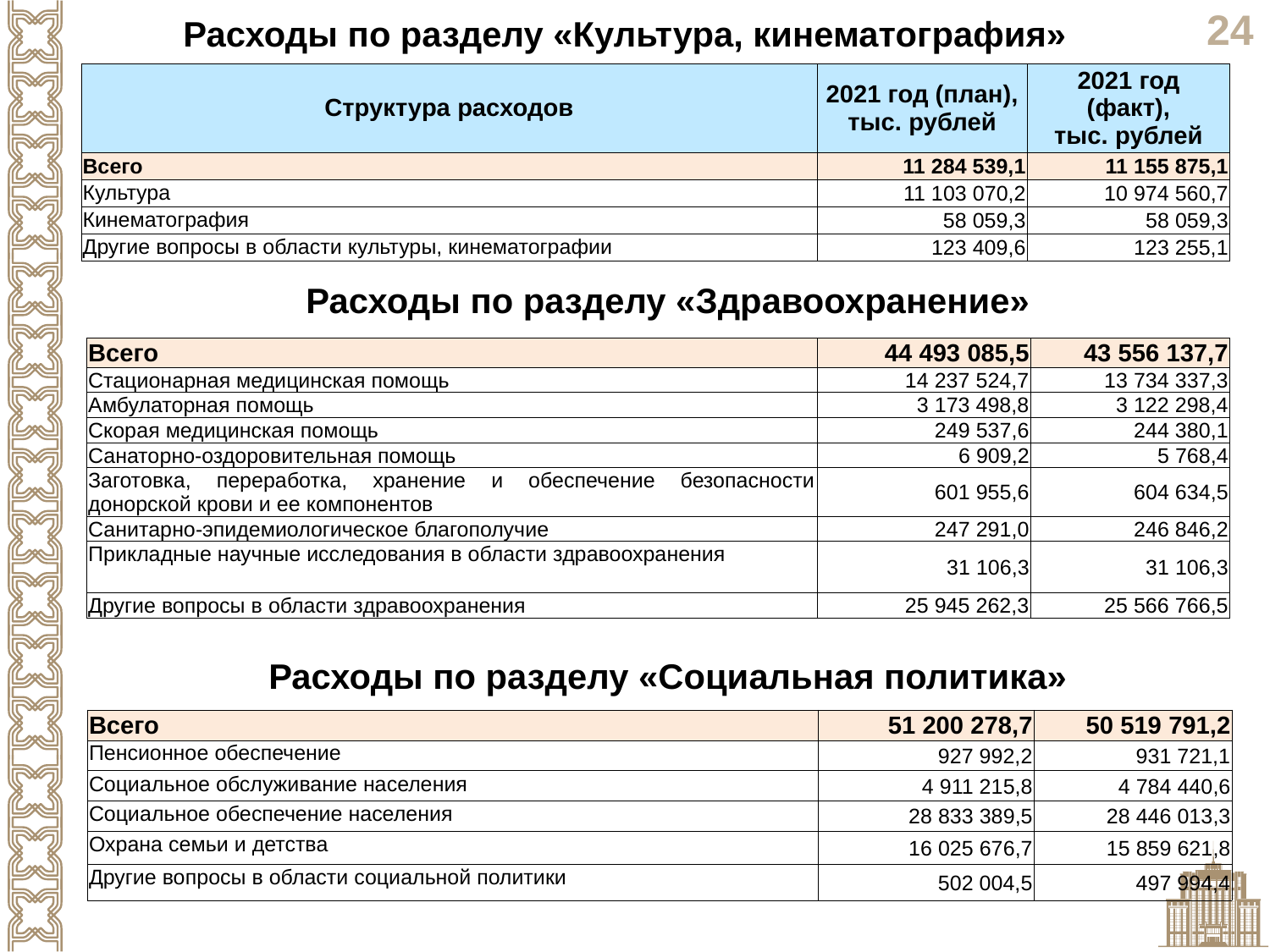

Расходы по разделу «Культура, кинематография»
| Структура расходов | 2021 год (план), тыс. рублей | 2021 год (факт), тыс. рублей |
| --- | --- | --- |
| Всего | 11 284 539,1 | 11 155 875,1 |
| Культура | 11 103 070,2 | 10 974 560,7 |
| Кинематография | 58 059,3 | 58 059,3 |
| Другие вопросы в области культуры, кинематографии | 123 409,6 | 123 255,1 |
Расходы по разделу «Здравоохранение»
| Всего | 44 493 085,5 | 43 556 137,7 |
| --- | --- | --- |
| Стационарная медицинская помощь | 14 237 524,7 | 13 734 337,3 |
| Амбулаторная помощь | 3 173 498,8 | 3 122 298,4 |
| Скорая медицинская помощь | 249 537,6 | 244 380,1 |
| Санаторно-оздоровительная помощь | 6 909,2 | 5 768,4 |
| Заготовка, переработка, хранение и обеспечение безопасности донорской крови и ее компонентов | 601 955,6 | 604 634,5 |
| Санитарно-эпидемиологическое благополучие | 247 291,0 | 246 846,2 |
| Прикладные научные исследования в области здравоохранения | 31 106,3 | 31 106,3 |
| Другие вопросы в области здравоохранения | 25 945 262,3 | 25 566 766,5 |
Расходы по разделу «Социальная политика»
| Всего | 51 200 278,7 | 50 519 791,2 |
| --- | --- | --- |
| Пенсионное обеспечение | 927 992,2 | 931 721,1 |
| Социальное обслуживание населения | 4 911 215,8 | 4 784 440,6 |
| Социальное обеспечение населения | 28 833 389,5 | 28 446 013,3 |
| Охрана семьи и детства | 16 025 676,7 | 15 859 621,8 |
| Другие вопросы в области социальной политики | 502 004,5 | 497 994,4 |